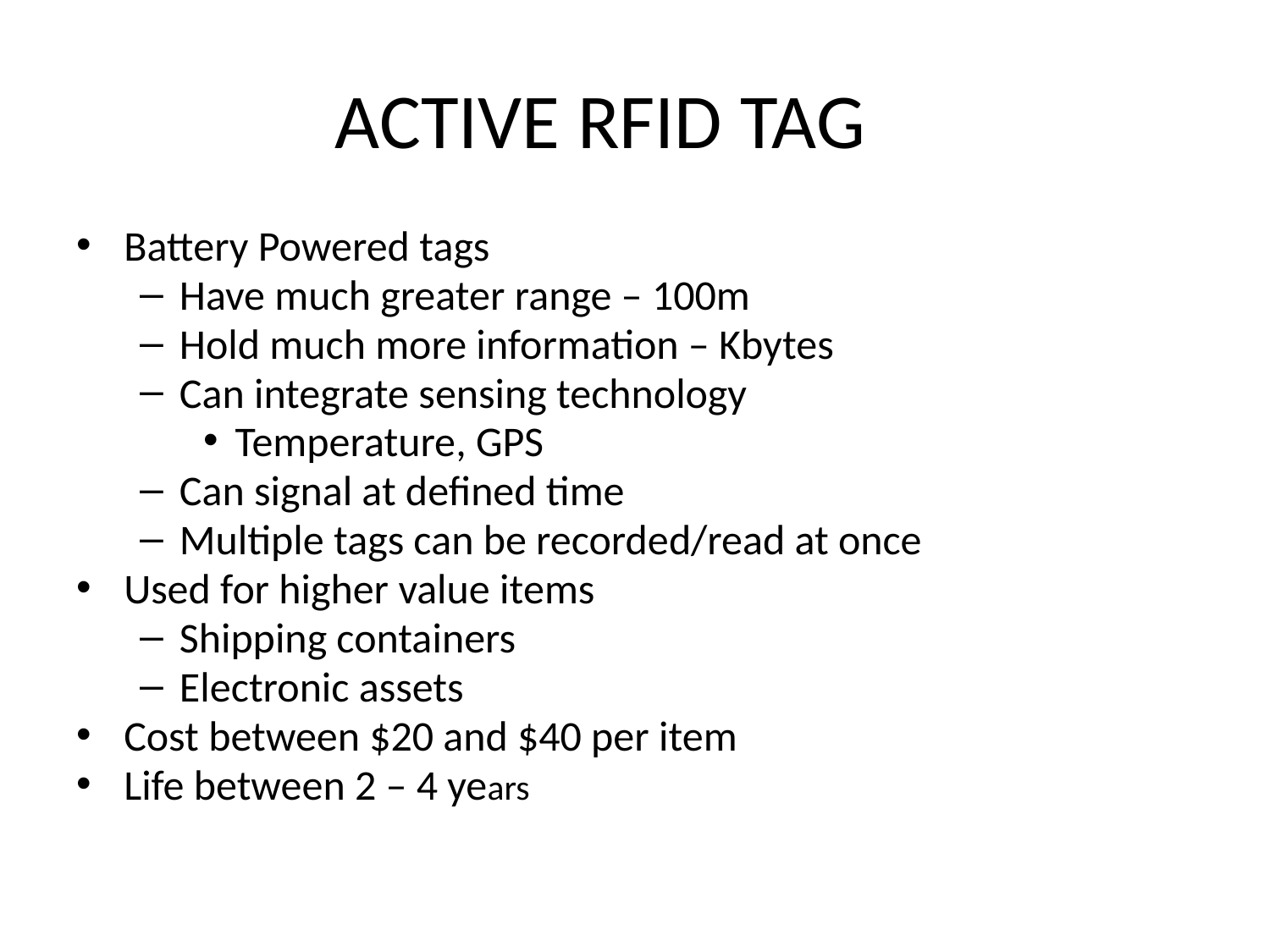

# ACTIVE RFID TAG
Battery Powered tags
Have much greater range – 100m
Hold much more information – Kbytes
Can integrate sensing technology
Temperature, GPS
Can signal at defined time
Multiple tags can be recorded/read at once
Used for higher value items
Shipping containers
Electronic assets
Cost between $20 and $40 per item
Life between 2 – 4 years